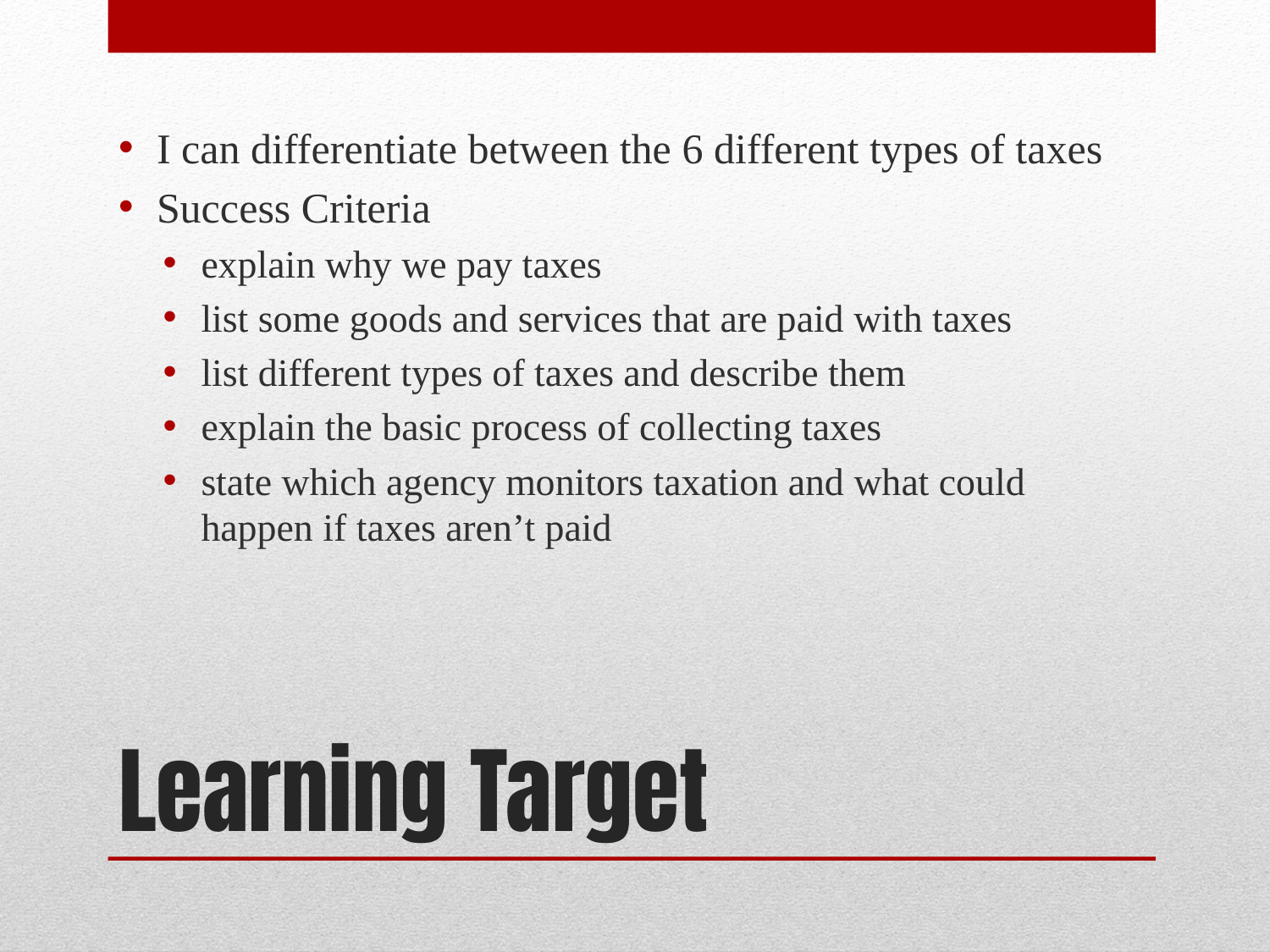

I can differentiate between the 6 different types of taxes
Success Criteria
explain why we pay taxes
list some goods and services that are paid with taxes
list different types of taxes and describe them
explain the basic process of collecting taxes
state which agency monitors taxation and what could happen if taxes aren’t paid

# Learning Target